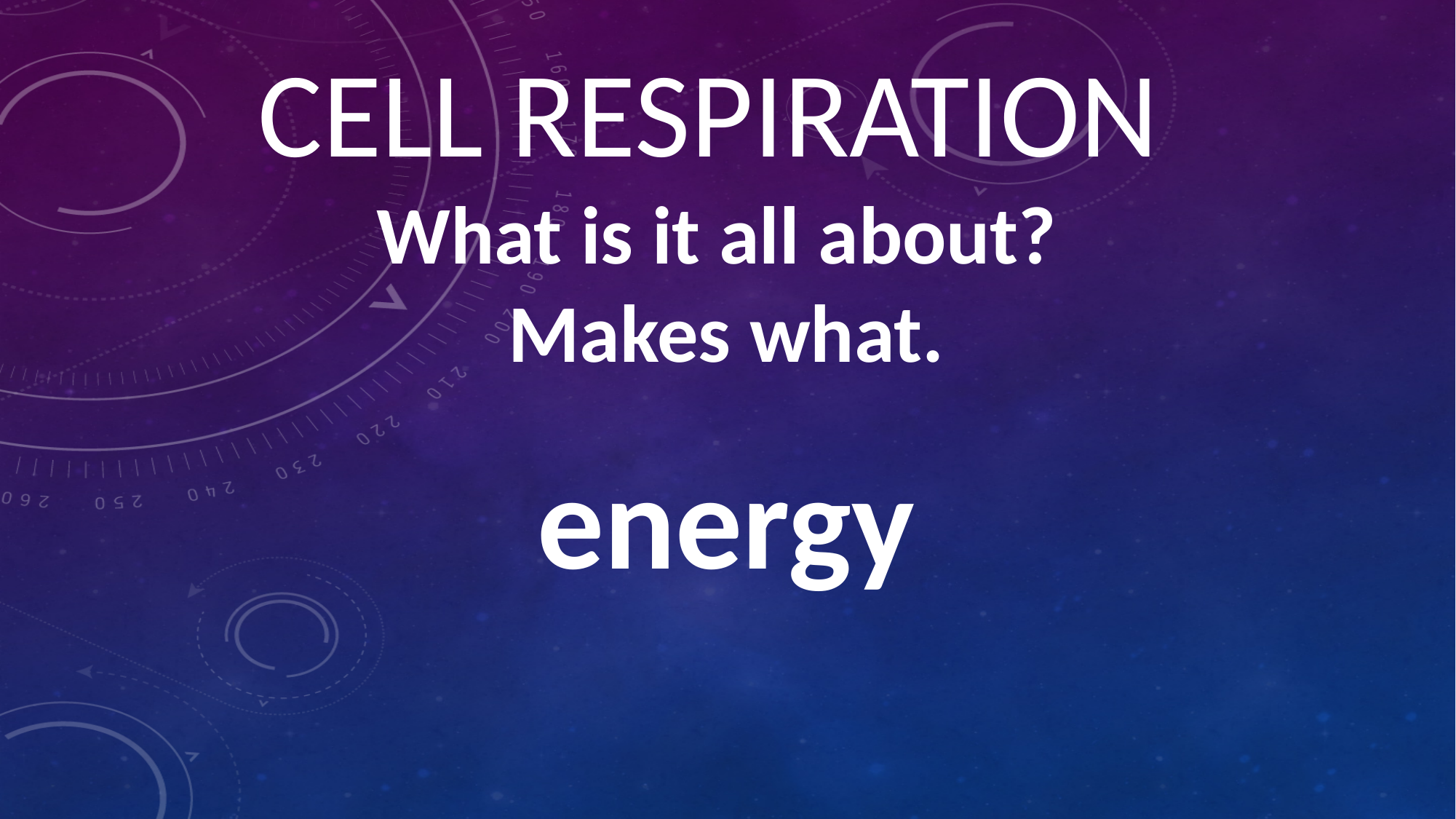

# Cell Respiration
What is it all about?  Makes what.
energy